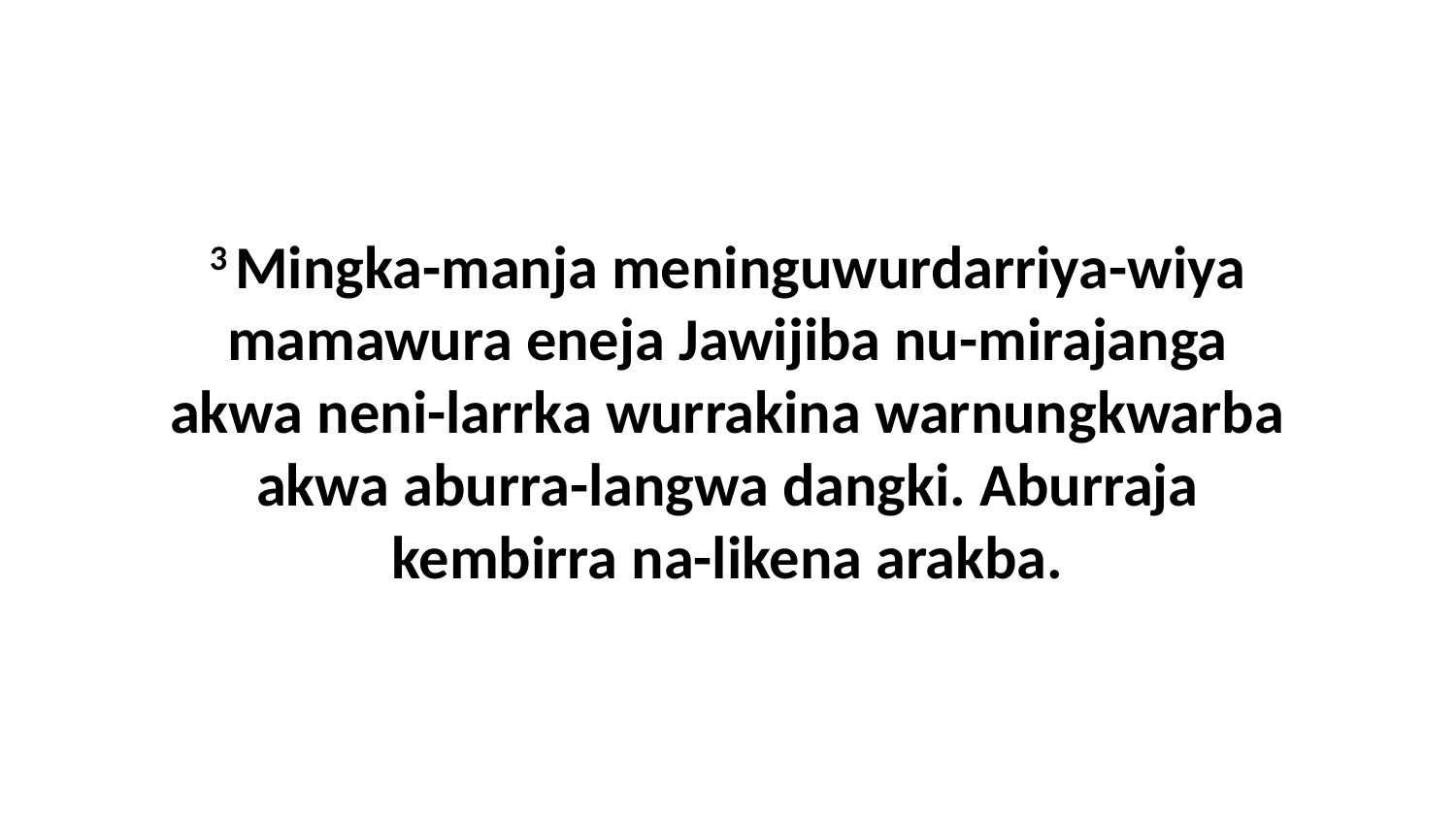

3 Mingka-manja meninguwurdarriya-wiya mamawura eneja Jawijiba nu-mirajanga akwa neni-larrka wurrakina warnungkwarba akwa aburra-langwa dangki. Aburraja kembirra na-likena arakba.